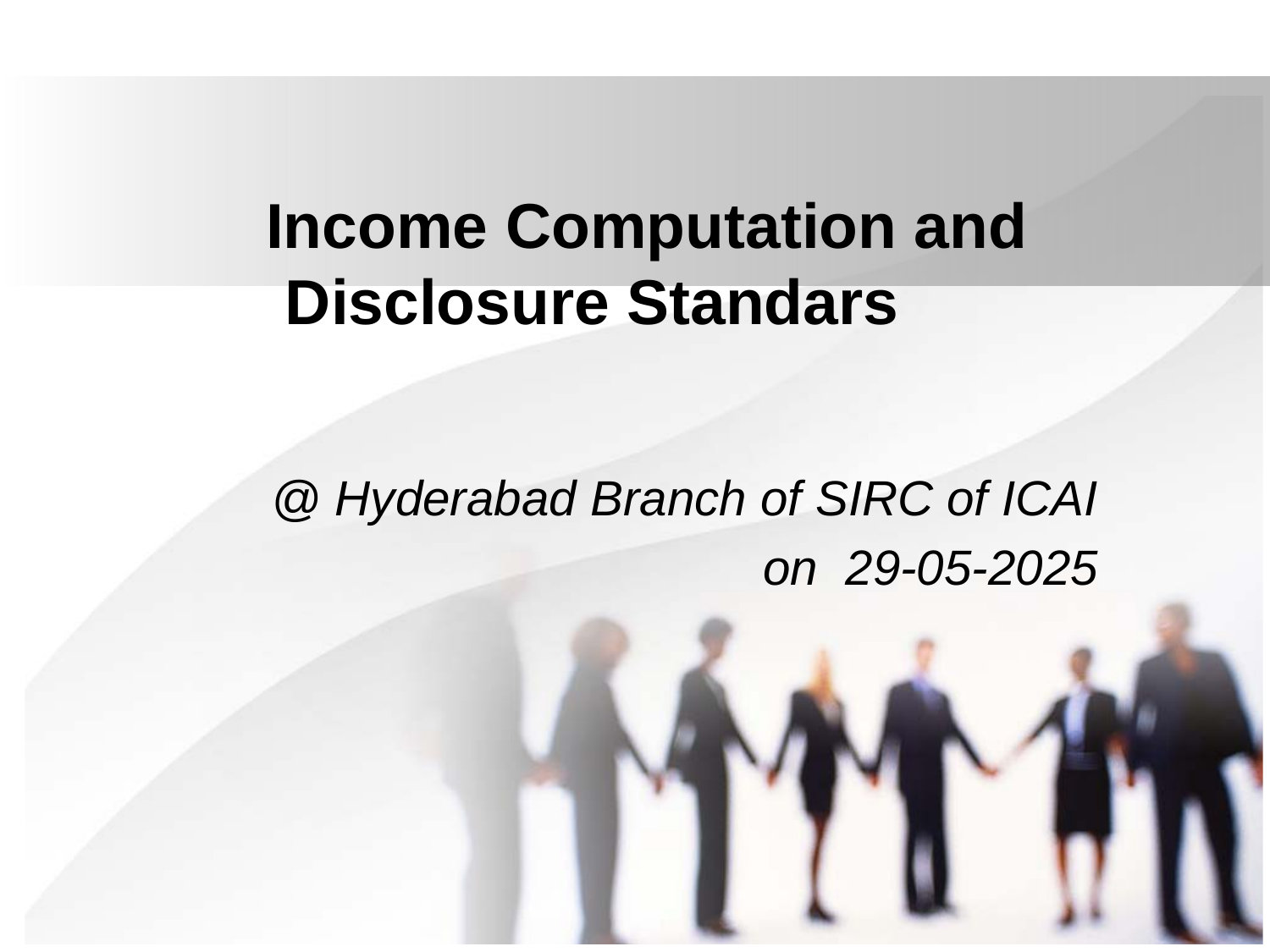

# Income Computation and Disclosure Standars
@ Hyderabad Branch of SIRC of ICAI
on  29-05-2025